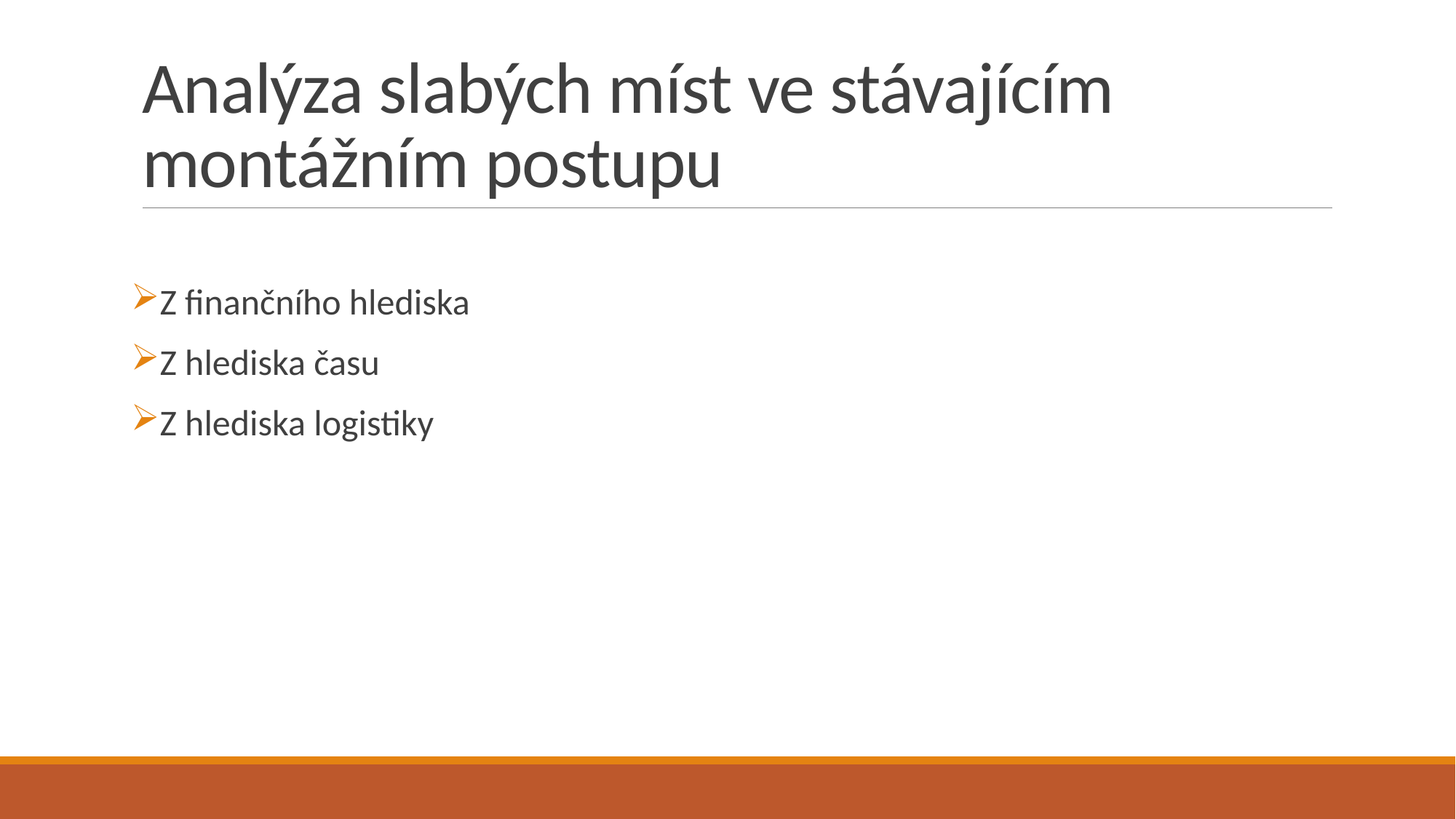

# Analýza slabých míst ve stávajícím montážním postupu

Z finančního hlediska
Z hlediska času
Z hlediska logistiky